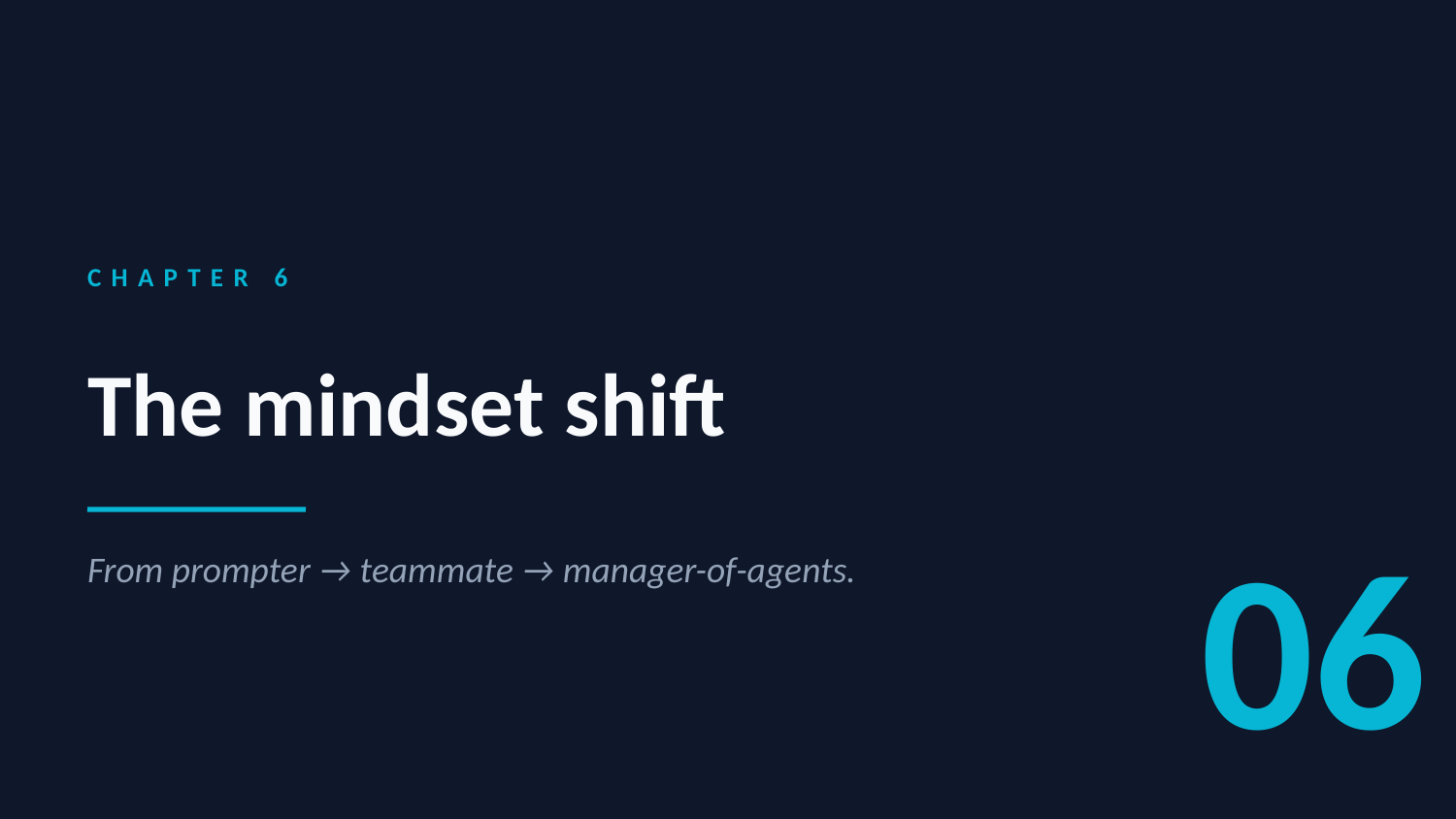

CHAPTER 6
The mindset shift

06
From prompter → teammate → manager-of-agents.